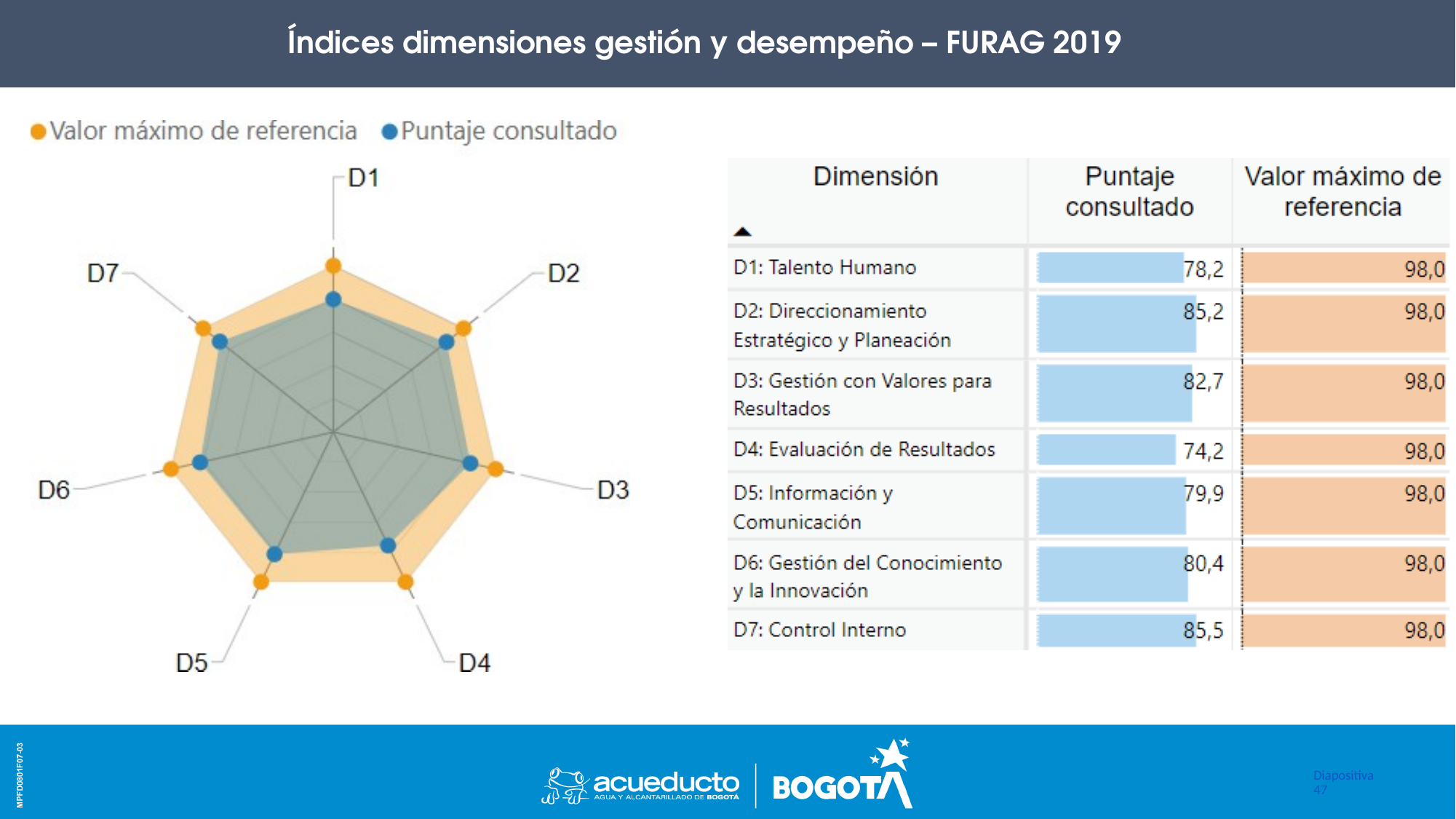

# Índices dimensiones gestión y desempeño – FURAG 2019

Diapositiva 47